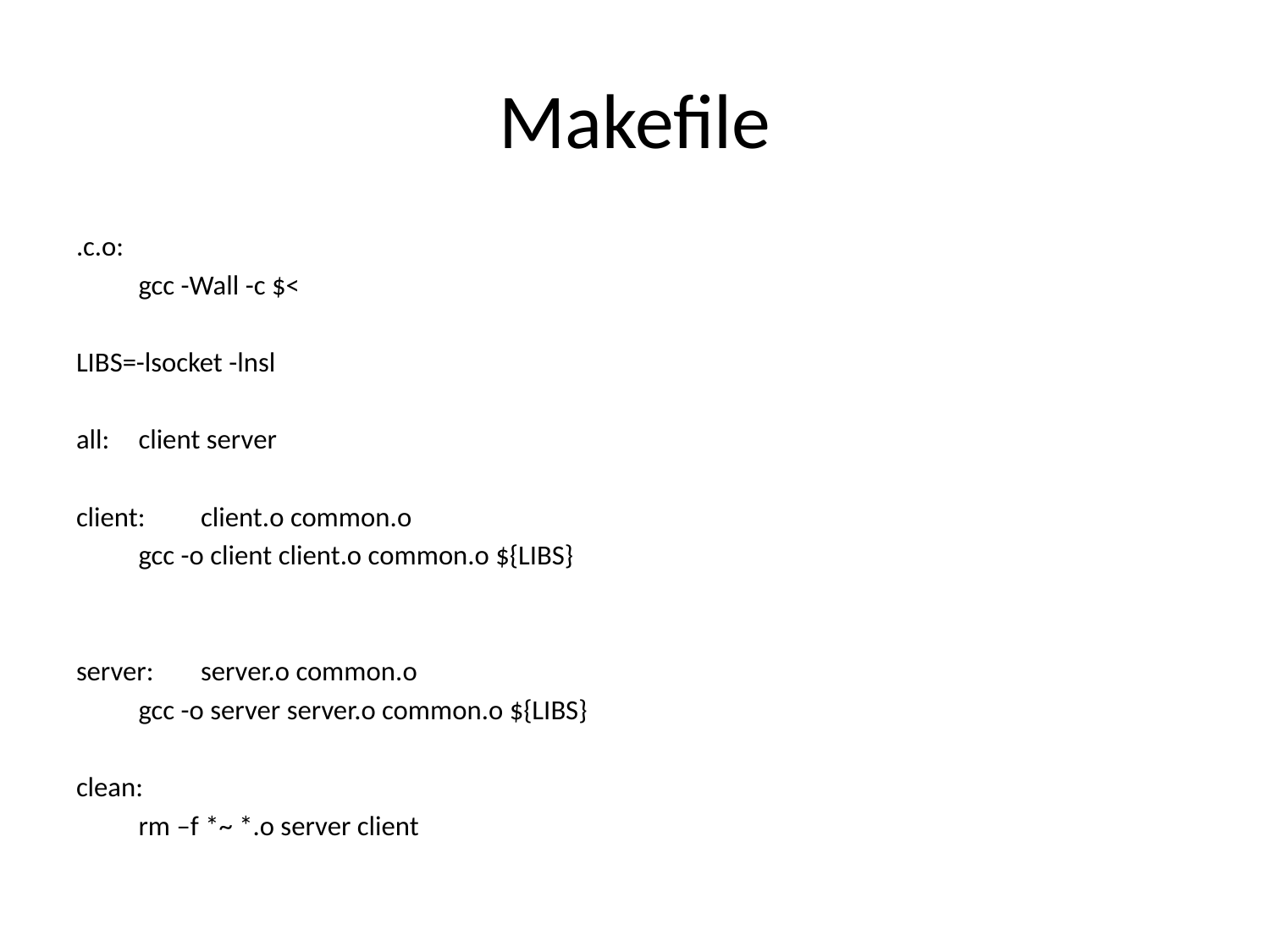

# Makefile
.c.o:
	gcc -Wall -c $<

LIBS=-lsocket -lnsl

all: 	client server

client: 	client.o common.o
	gcc -o client client.o common.o ${LIBS}

server: 	server.o common.o
	gcc -o server server.o common.o ${LIBS}

clean:
	rm –f *~ *.o server client